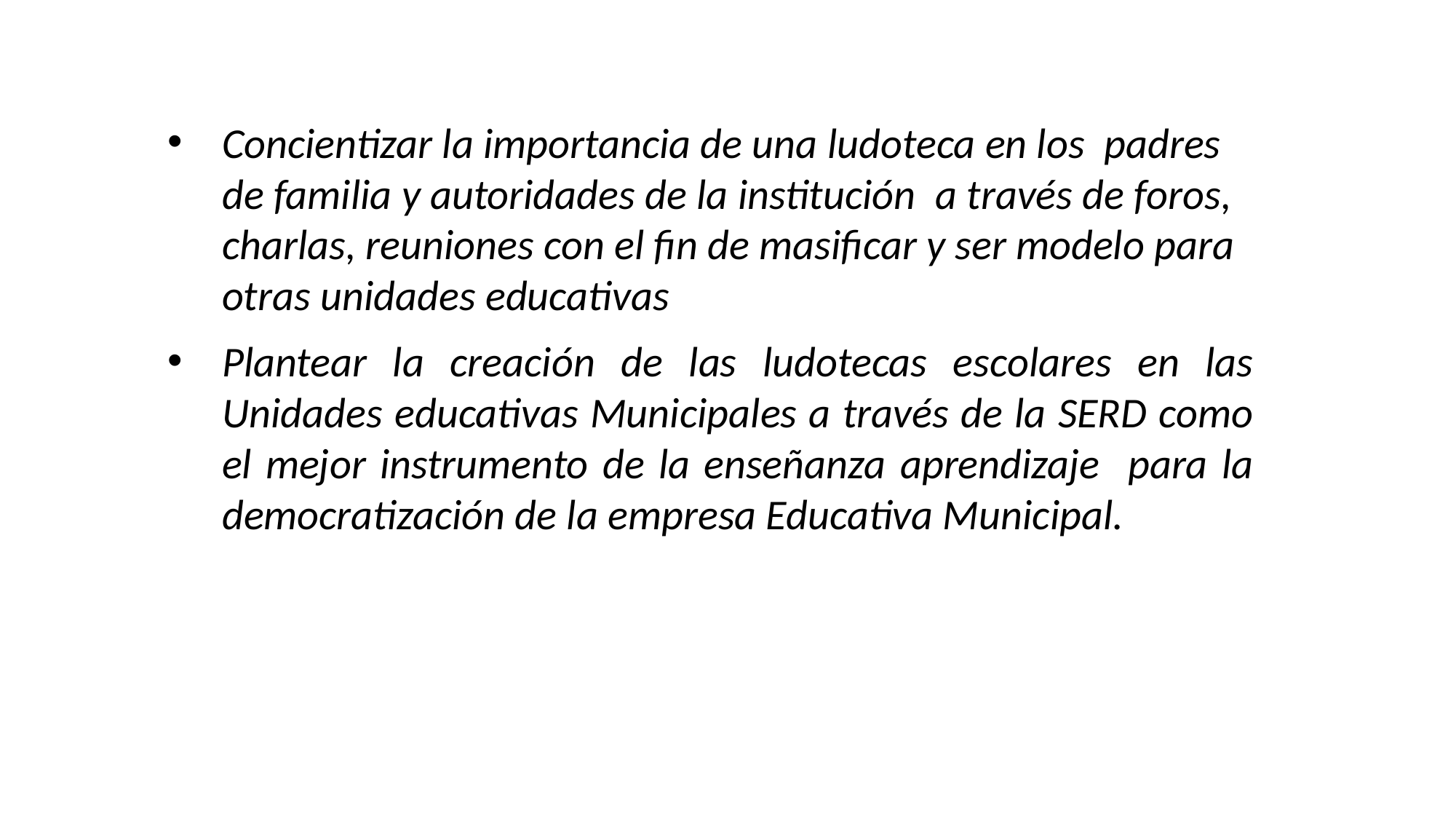

Concientizar la importancia de una ludoteca en los  padres de familia y autoridades de la institución  a través de foros, charlas, reuniones con el fin de masificar y ser modelo para otras unidades educativas
Plantear la creación de las ludotecas escolares en las Unidades educativas Municipales a través de la SERD como el mejor instrumento de la enseñanza aprendizaje  para la democratización de la empresa Educativa Municipal.